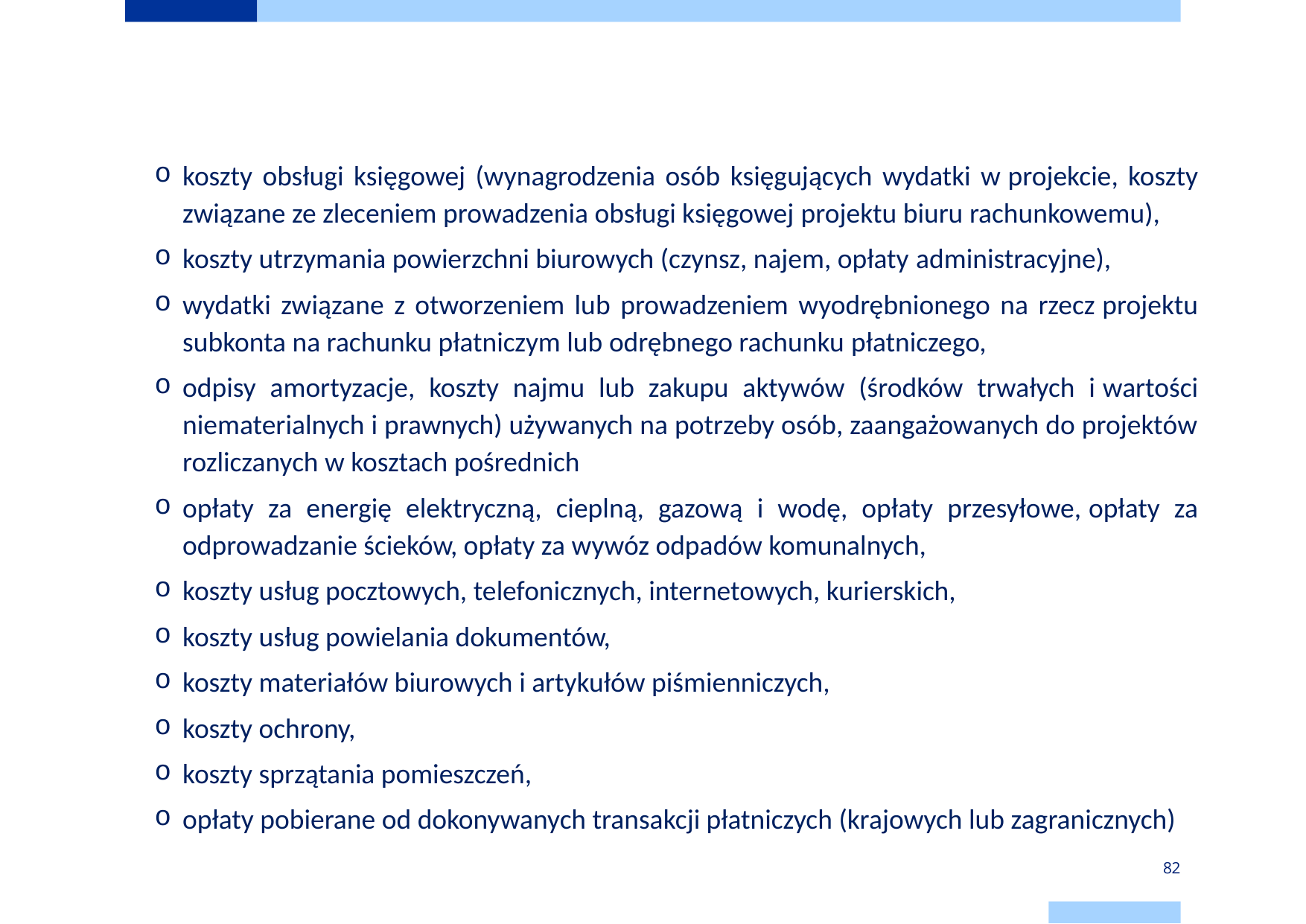

# Koszty pośrednie
koszty obsługi księgowej (wynagrodzenia osób księgujących wydatki w projekcie, koszty związane ze zleceniem prowadzenia obsługi księgowej projektu biuru rachunkowemu),
koszty utrzymania powierzchni biurowych (czynsz, najem, opłaty administracyjne),
wydatki związane z otworzeniem lub prowadzeniem wyodrębnionego na rzecz projektu subkonta na rachunku płatniczym lub odrębnego rachunku płatniczego,
odpisy amortyzacje, koszty najmu lub zakupu aktywów (środków trwałych i wartości niematerialnych i prawnych) używanych na potrzeby osób, zaangażowanych do projektów rozliczanych w kosztach pośrednich
opłaty za energię elektryczną, cieplną, gazową i wodę, opłaty przesyłowe, opłaty za odprowadzanie ścieków, opłaty za wywóz odpadów komunalnych,
koszty usług pocztowych, telefonicznych, internetowych, kurierskich,
koszty usług powielania dokumentów,
koszty materiałów biurowych i artykułów piśmienniczych,
koszty ochrony,
koszty sprzątania pomieszczeń,
opłaty pobierane od dokonywanych transakcji płatniczych (krajowych lub zagranicznych)

82